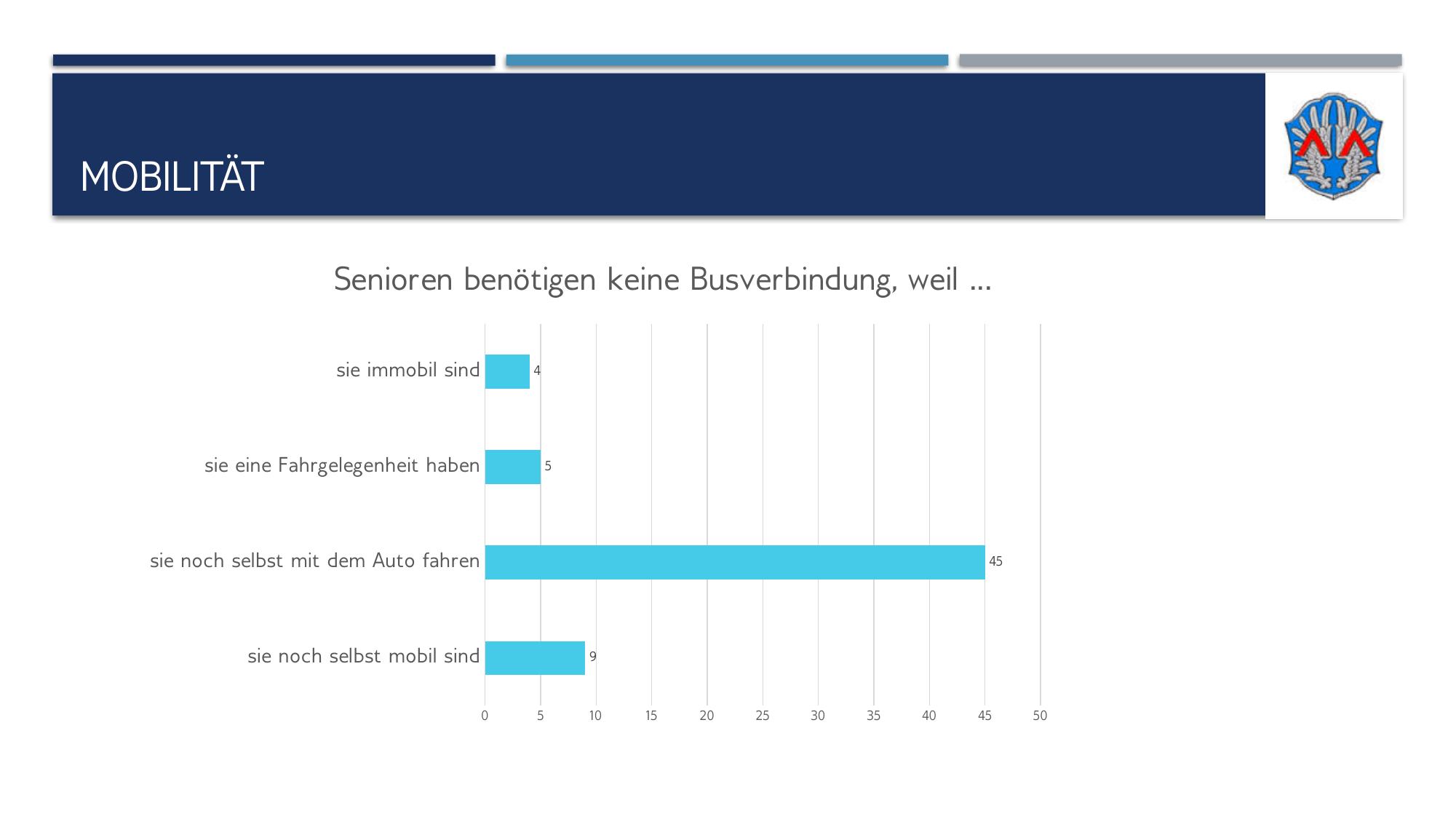

# Mobilität

### Chart: Senioren benötigen keine Busverbindung, weil ...

| Category |  |
|---|---|
| sie noch selbst mobil sind | 9.0 |
| sie noch selbst mit dem Auto fahren | 45.0 |
| sie eine Fahrgelegenheit haben | 5.0 |
| sie immobil sind | 4.0 |